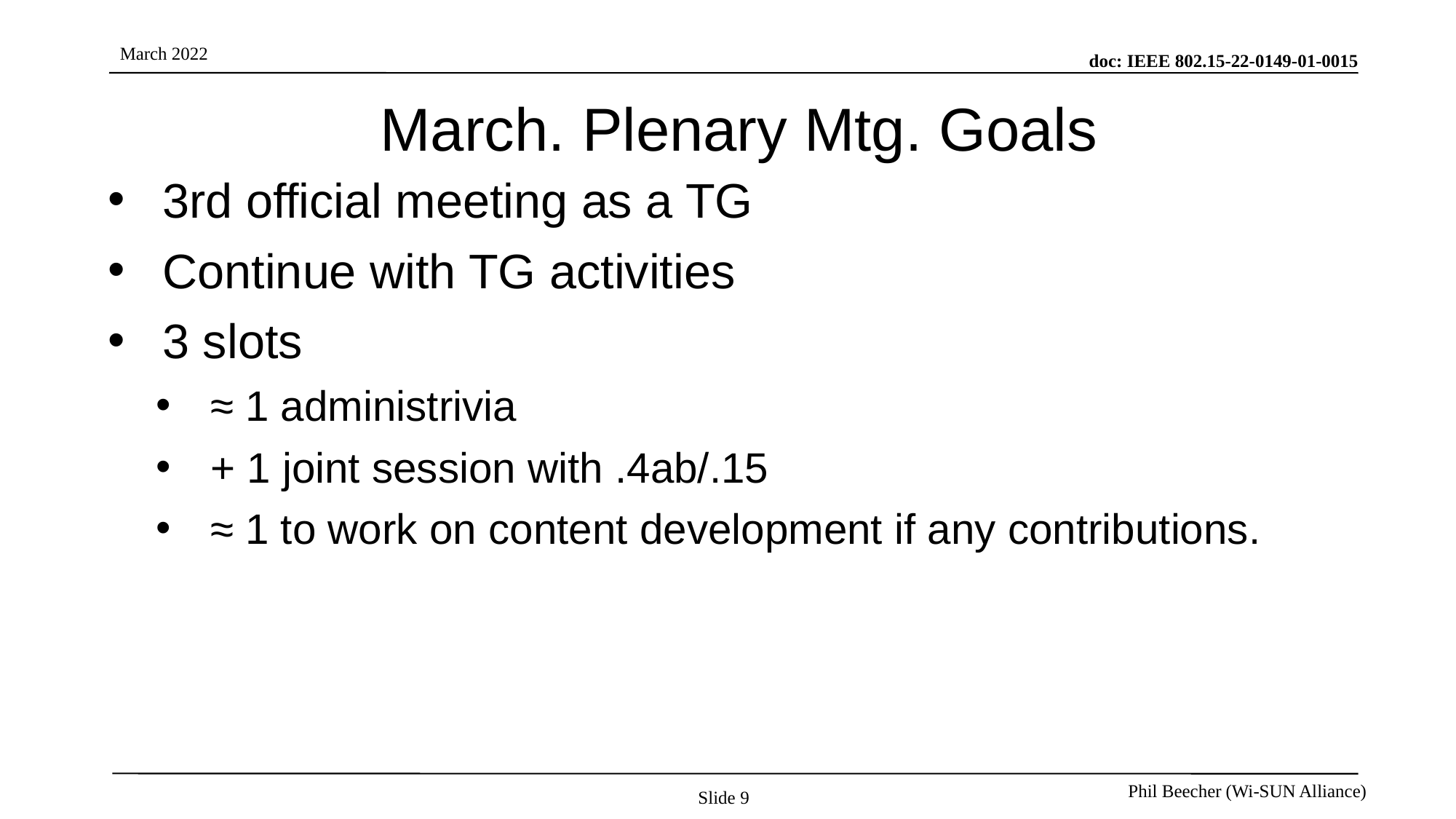

# March. Plenary Mtg. Goals
3rd official meeting as a TG
Continue with TG activities
3 slots
≈ 1 administrivia
+ 1 joint session with .4ab/.15
≈ 1 to work on content development if any contributions.

Slide 9